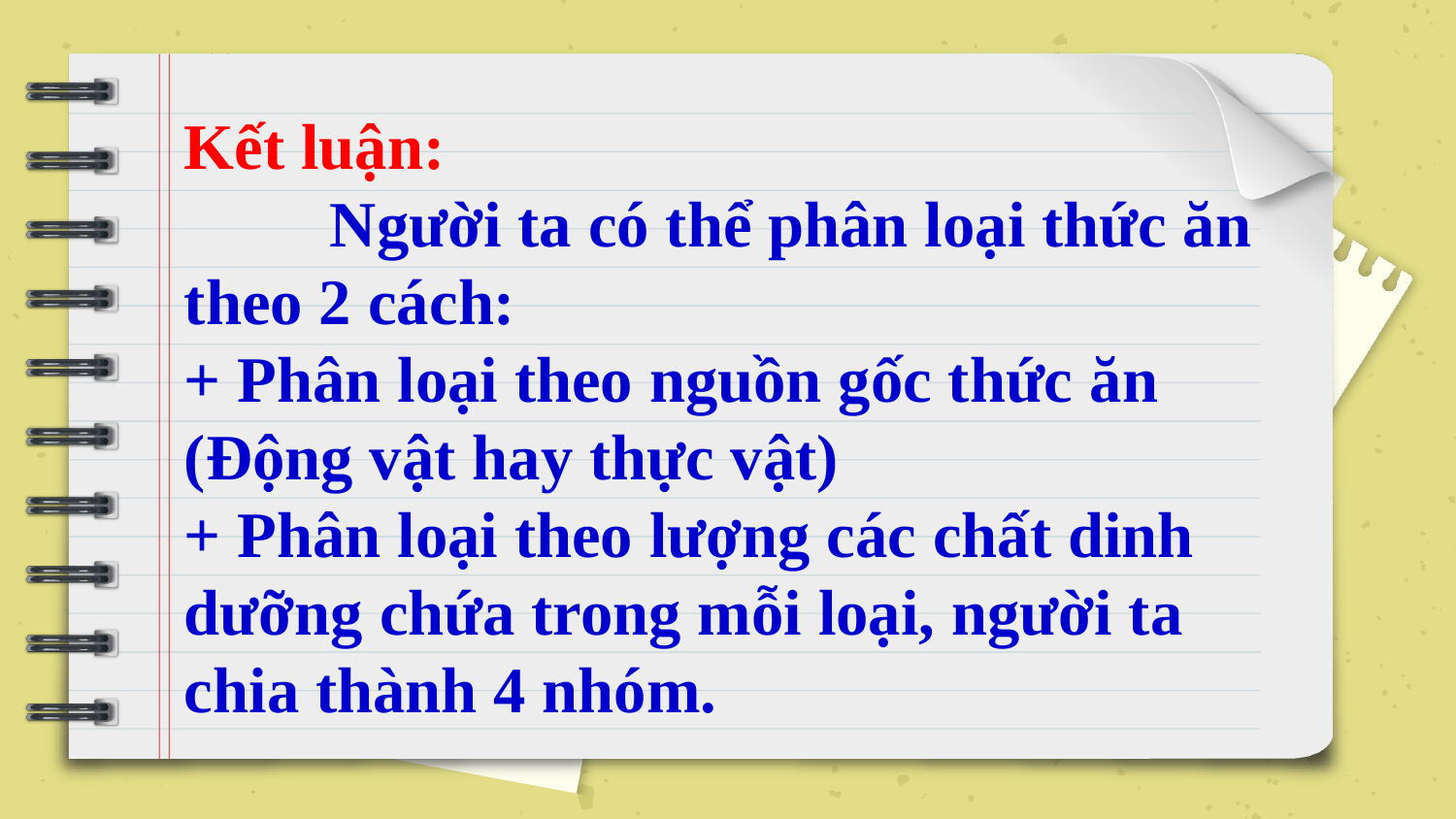

# Kết luận: Người ta có thể phân loại thức ăn theo 2 cách: + Phân loại theo nguồn gốc thức ăn (Động vật hay thực vật) + Phân loại theo lượng các chất dinh dưỡng chứa trong mỗi loại, người ta chia thành 4 nhóm.